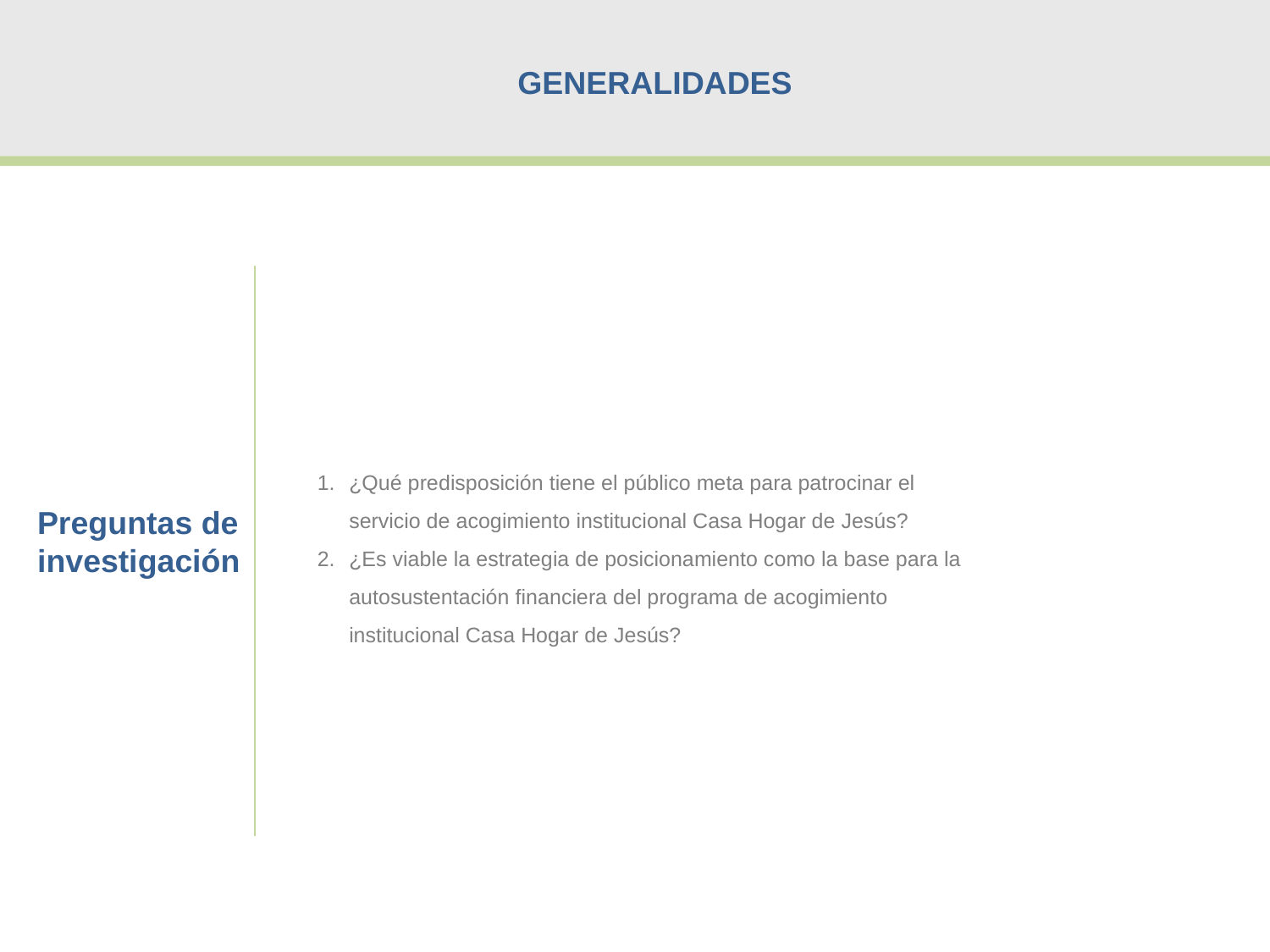

GENERALIDADES

¿Qué predisposición tiene el público meta para patrocinar el servicio de acogimiento institucional Casa Hogar de Jesús?
¿Es viable la estrategia de posicionamiento como la base para la autosustentación financiera del programa de acogimiento institucional Casa Hogar de Jesús?
Preguntas de
investigación